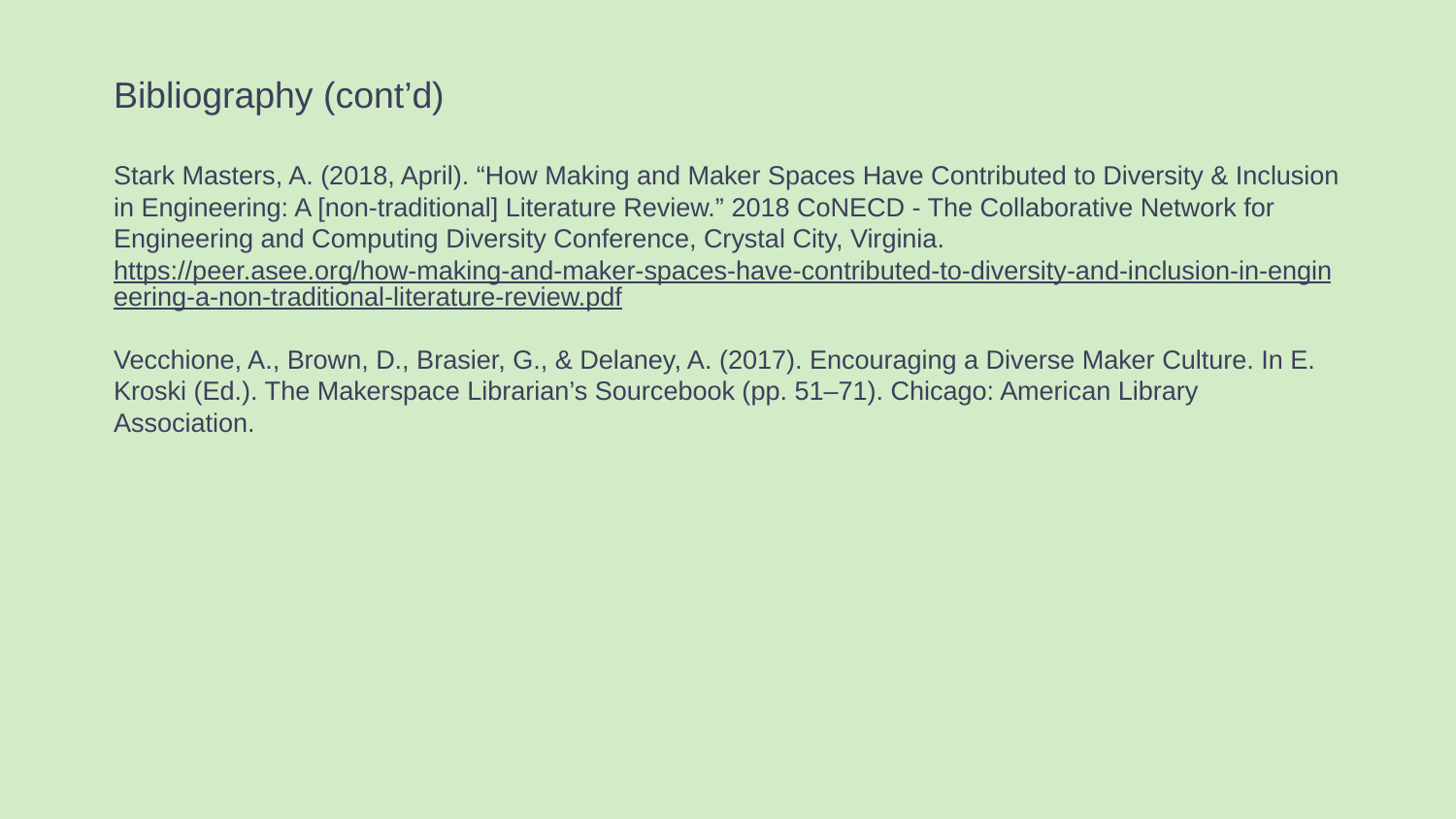

# Bibliography (cont’d)

Stark Masters, A. (2018, April). “How Making and Maker Spaces Have Contributed to Diversity & Inclusion in Engineering: A [non-traditional] Literature Review.” 2018 CoNECD - The Collaborative Network for Engineering and Computing Diversity Conference, Crystal City, Virginia. https://peer.asee.org/how-making-and-maker-spaces-have-contributed-to-diversity-and-inclusion-in-engineering-a-non-traditional-literature-review.pdf

Vecchione, A., Brown, D., Brasier, G., & Delaney, A. (2017). Encouraging a Diverse Maker Culture. In E. Kroski (Ed.). The Makerspace Librarian’s Sourcebook (pp. 51–71). Chicago: American Library Association.